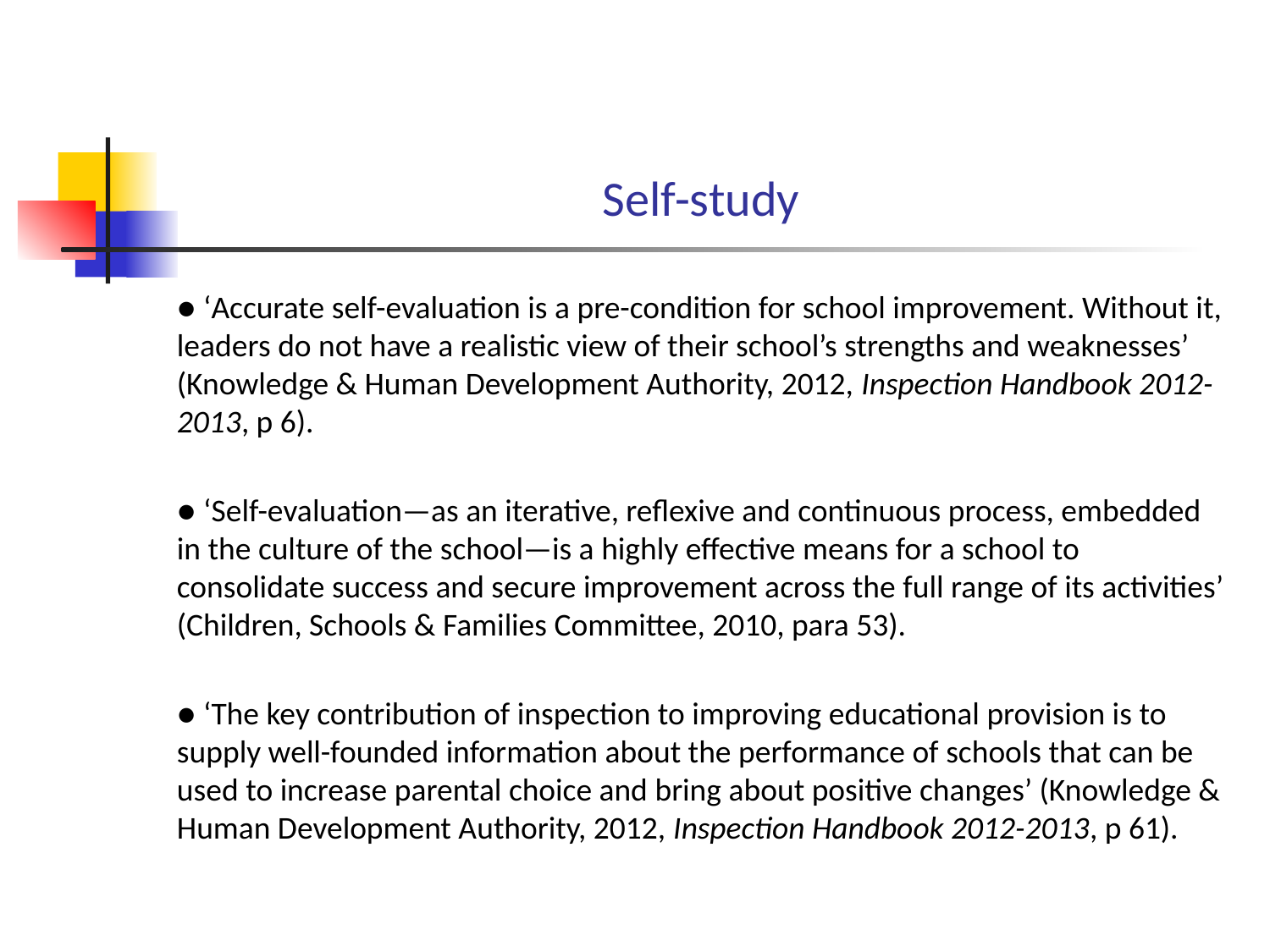

# Self-study
● ‘Accurate self-evaluation is a pre-condition for school improvement. Without it, leaders do not have a realistic view of their school’s strengths and weaknesses’ (Knowledge & Human Development Authority, 2012, Inspection Handbook 2012-2013, p 6).

● ‘Self-evaluation—as an iterative, reflexive and continuous process, embedded in the culture of the school—is a highly effective means for a school to consolidate success and secure improvement across the full range of its activities’ (Children, Schools & Families Committee, 2010, para 53).

● ‘The key contribution of inspection to improving educational provision is to supply well-founded information about the performance of schools that can be used to increase parental choice and bring about positive changes’ (Knowledge & Human Development Authority, 2012, Inspection Handbook 2012-2013, p 61).